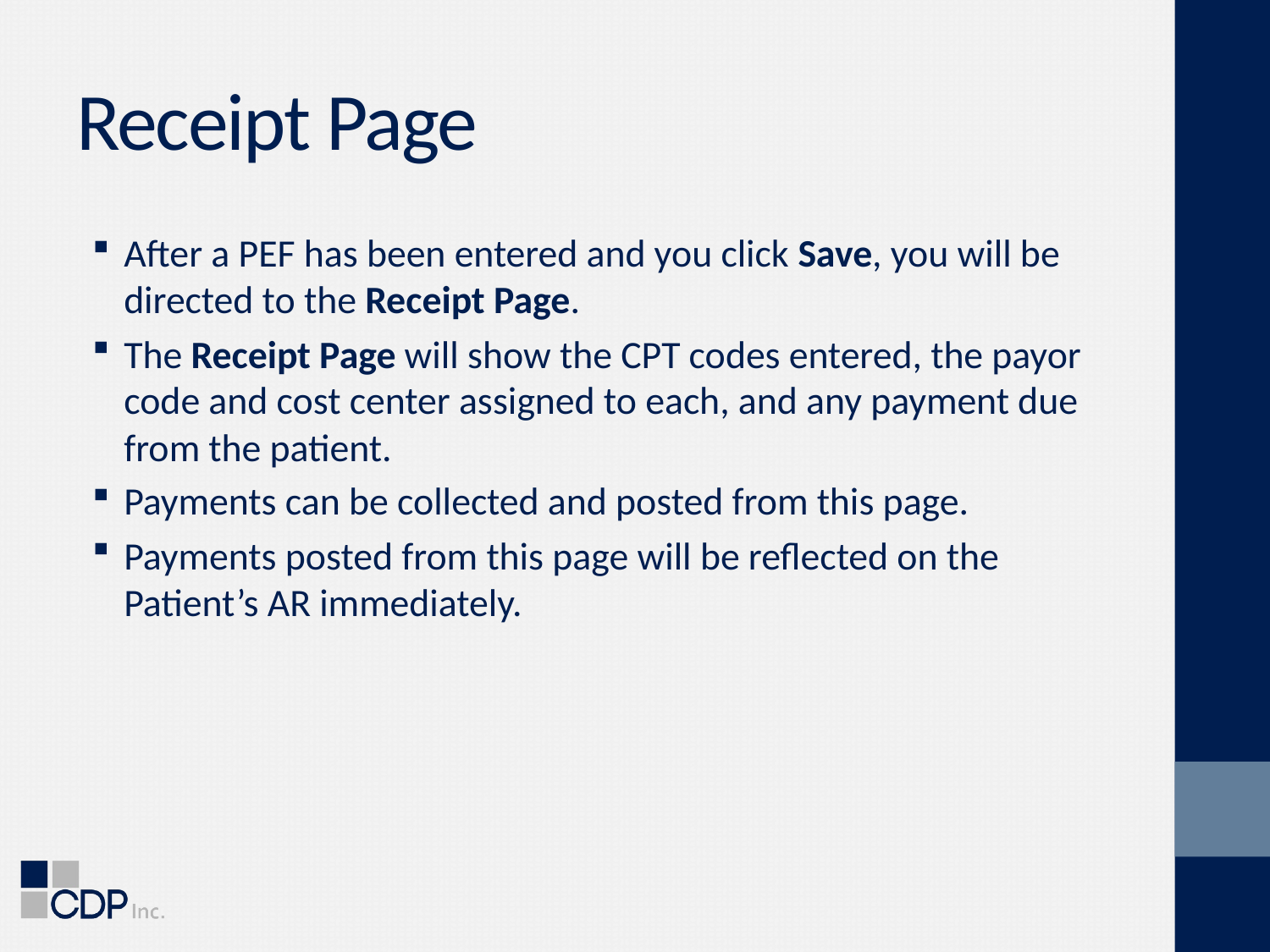

# Receipt Page
After a PEF has been entered and you click Save, you will be directed to the Receipt Page.
The Receipt Page will show the CPT codes entered, the payor code and cost center assigned to each, and any payment due from the patient.
Payments can be collected and posted from this page.
Payments posted from this page will be reflected on the Patient’s AR immediately.